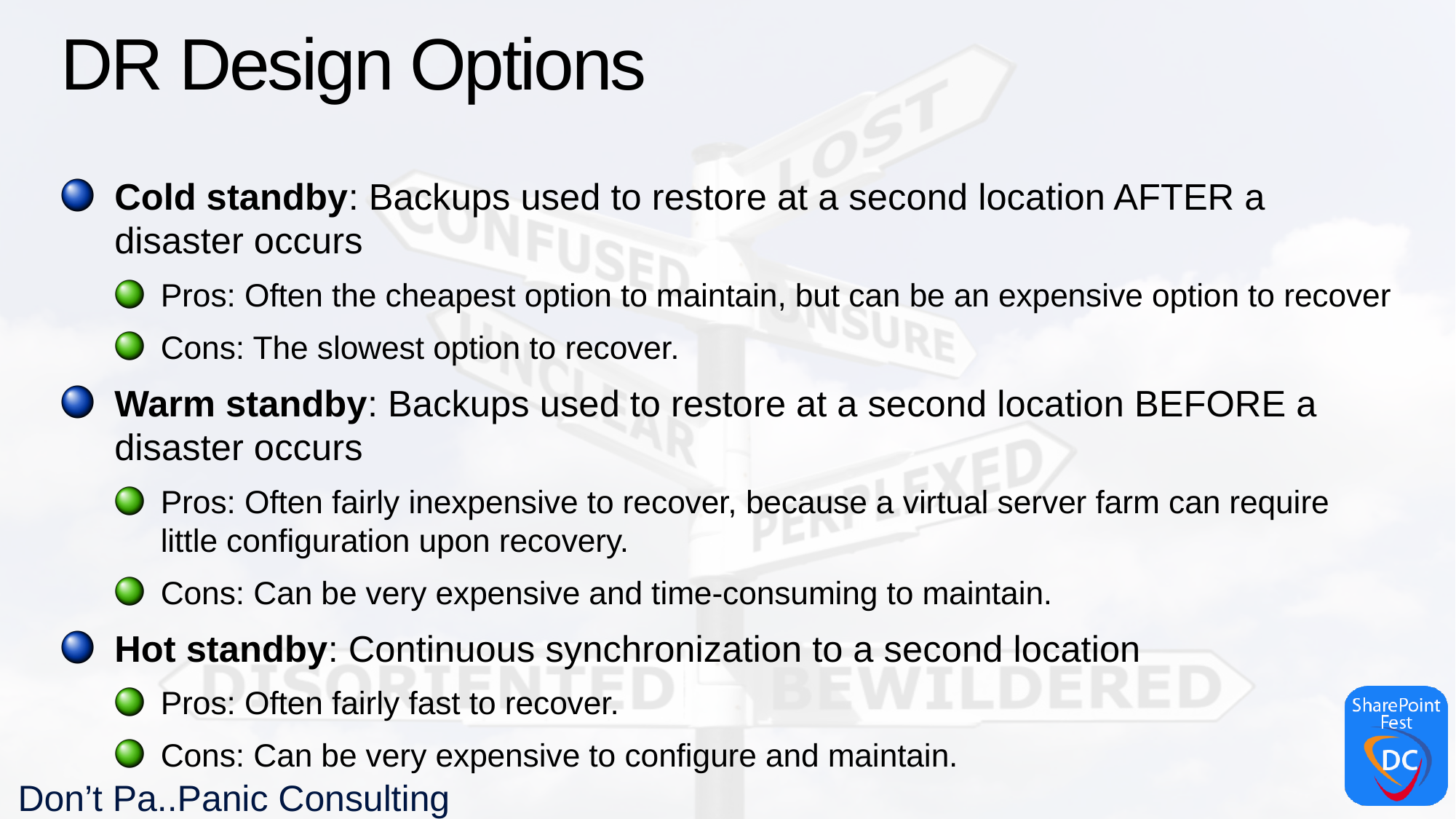

# DR Design Options
Cold standby: Backups used to restore at a second location AFTER a disaster occurs
Pros: Often the cheapest option to maintain, but can be an expensive option to recover
Cons: The slowest option to recover.
Warm standby: Backups used to restore at a second location BEFORE a disaster occurs
Pros: Often fairly inexpensive to recover, because a virtual server farm can require little configuration upon recovery.
Cons: Can be very expensive and time-consuming to maintain.
Hot standby: Continuous synchronization to a second location
Pros: Often fairly fast to recover.
Cons: Can be very expensive to configure and maintain.